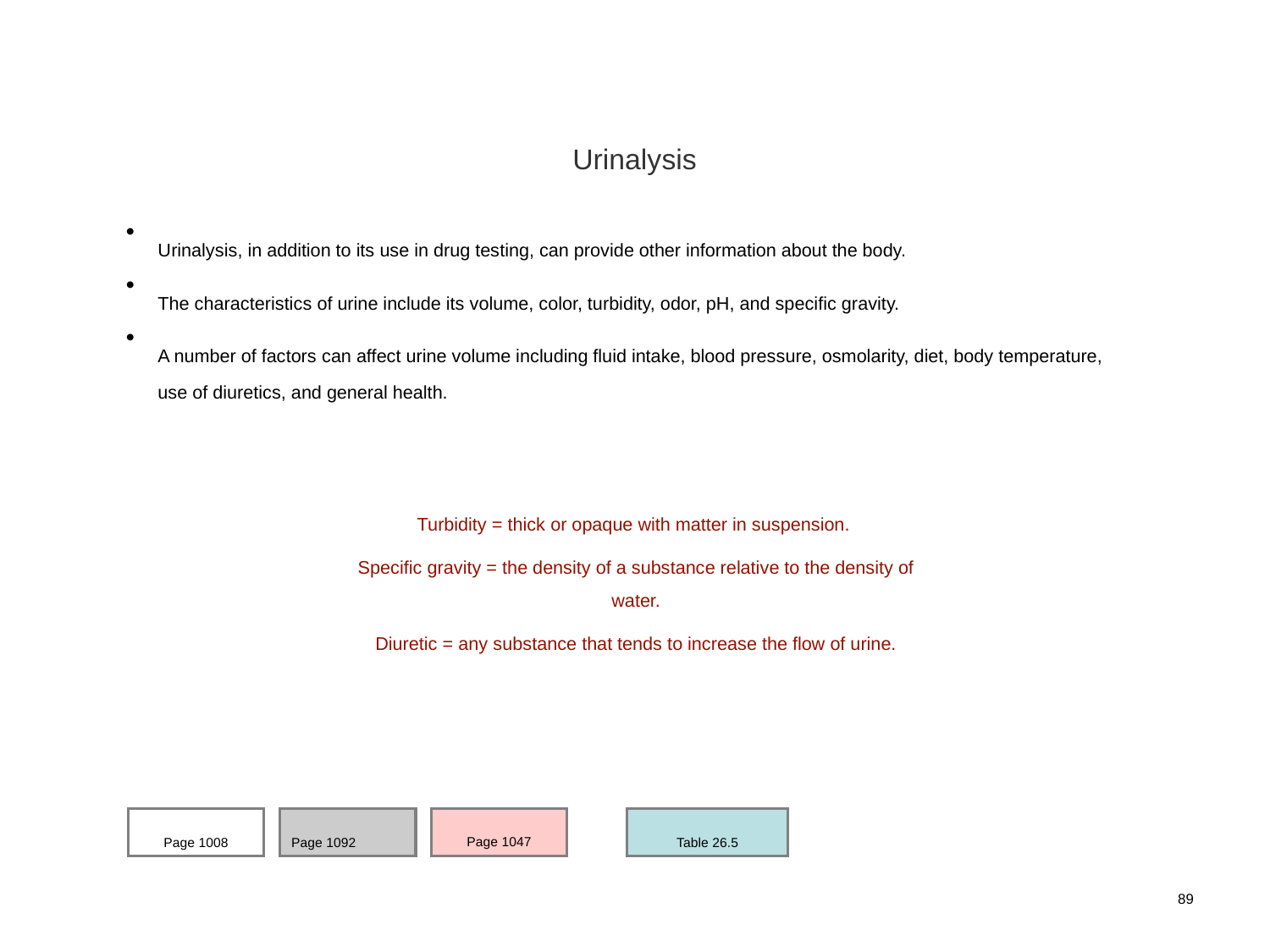

Urinalysis
Urinalysis, in addition to its use in drug testing, can provide other information about the body.
The characteristics of urine include its volume, color, turbidity, odor, pH, and specific gravity.
A number of factors can affect urine volume including fluid intake, blood pressure, osmolarity, diet, body temperature, use of diuretics, and general health.
Turbidity = thick or opaque with matter in suspension.
Specific gravity = the density of a substance relative to the density of water.
Diuretic = any substance that tends to increase the flow of urine.

Page 1008

Page 1092

Page 1047

Table 26.5
89